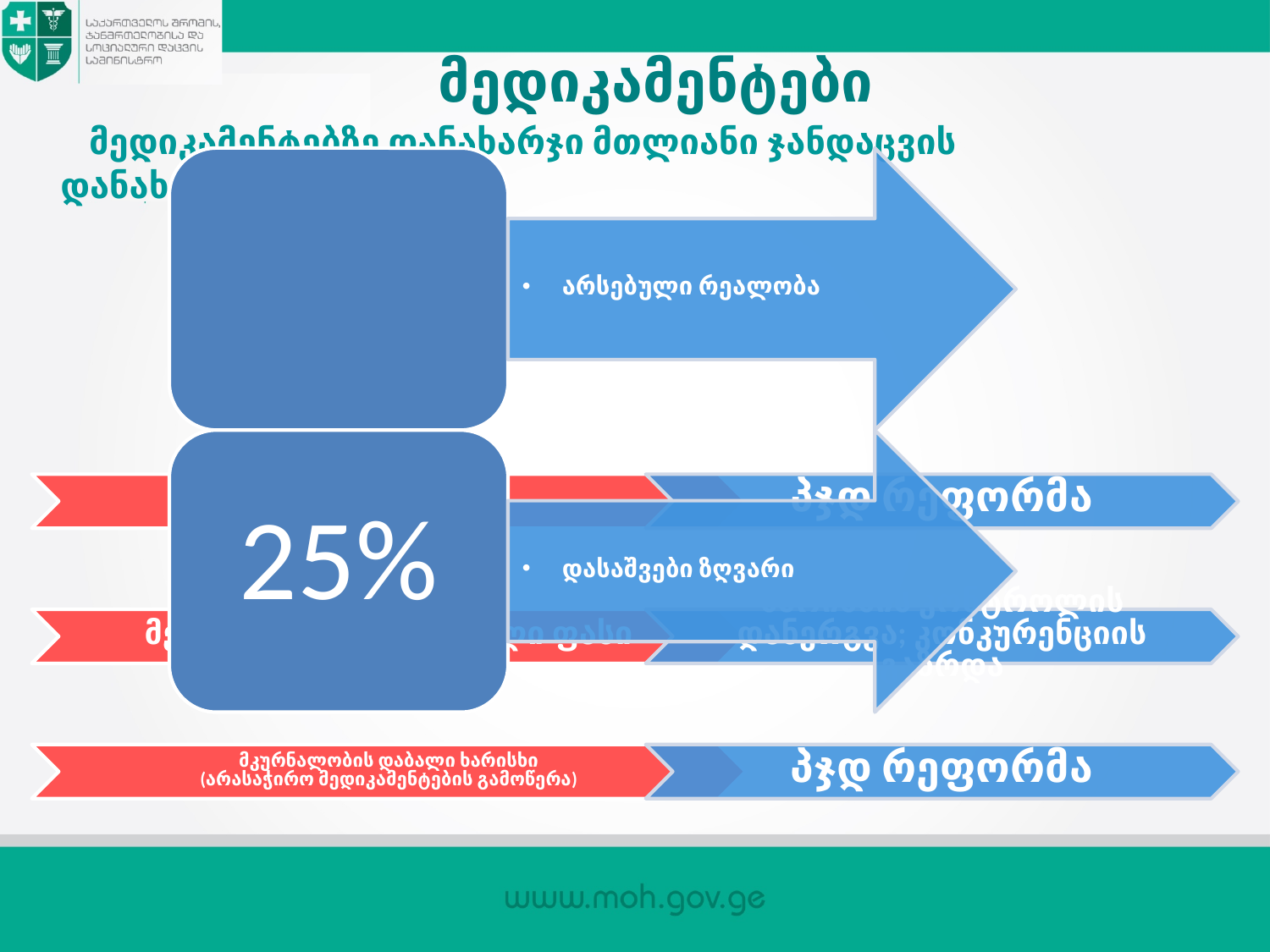

# მედიკამენტები
        მედიკამენტებზე დანახარჯი მთლიანი ჯანდაცვის დანახარჯებიდან

25%
დასაშვები ზღვარი
არსებული რეალობა
პჯდ რეფორმა
მედიკამენტების მაღალი ფასი
ხარისხის კონტროლის დანერგვა; კონკურენციის გაზრდა
მკურნალობის დაბალი ხარისხი
(არასაჭირო მედიკამენტების გამოწერა)
პჯდ რეფორმა